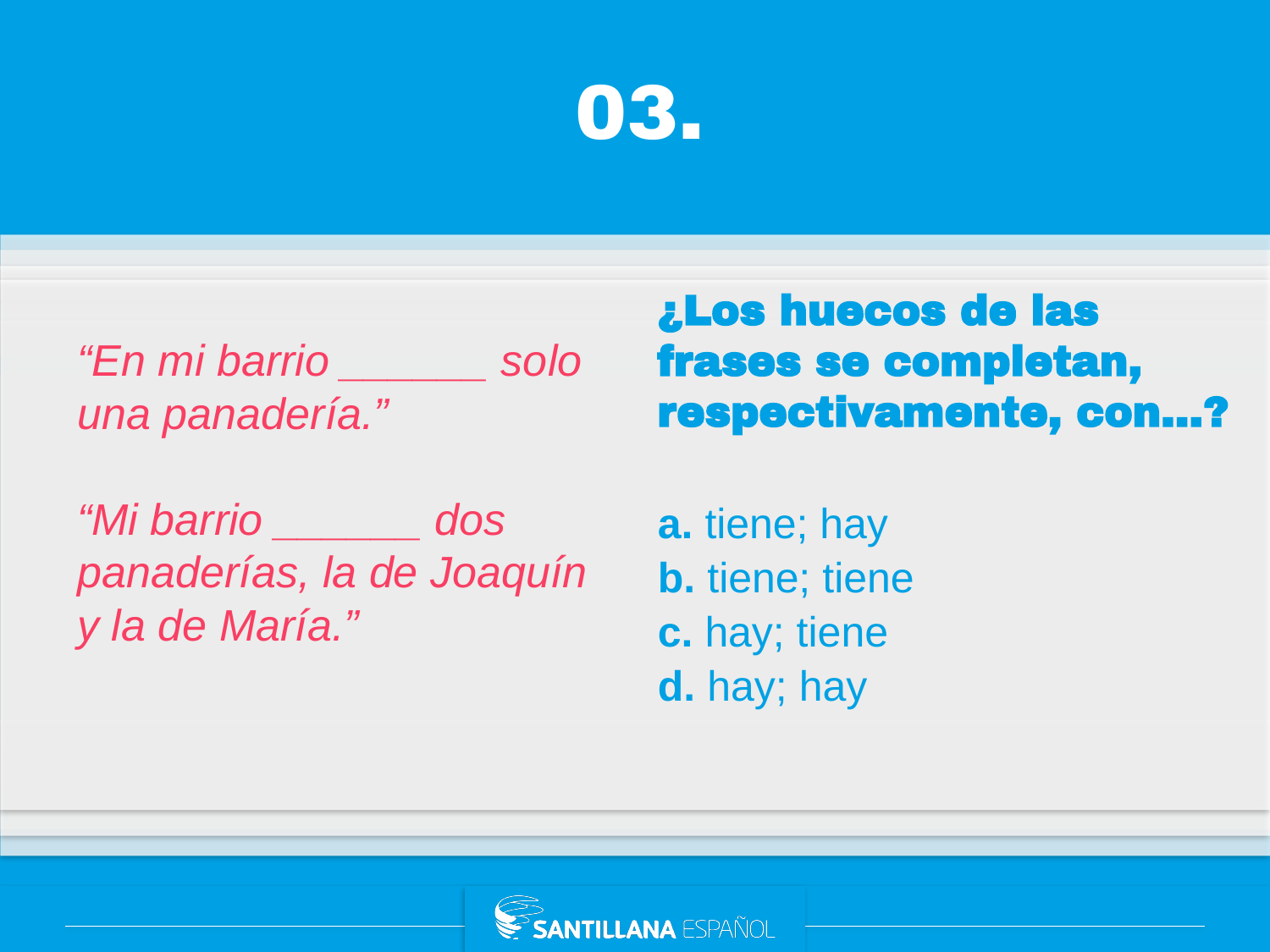

03.
¿Los huecos de las frases se completan, respectivamente, con...?
“En mi barrio ______ solo una panadería.”

“Mi barrio ______ dos panaderías, la de Joaquín y la de María.”

a. tiene; hay
b. tiene; tiene
c. hay; tiene
d. hay; hay